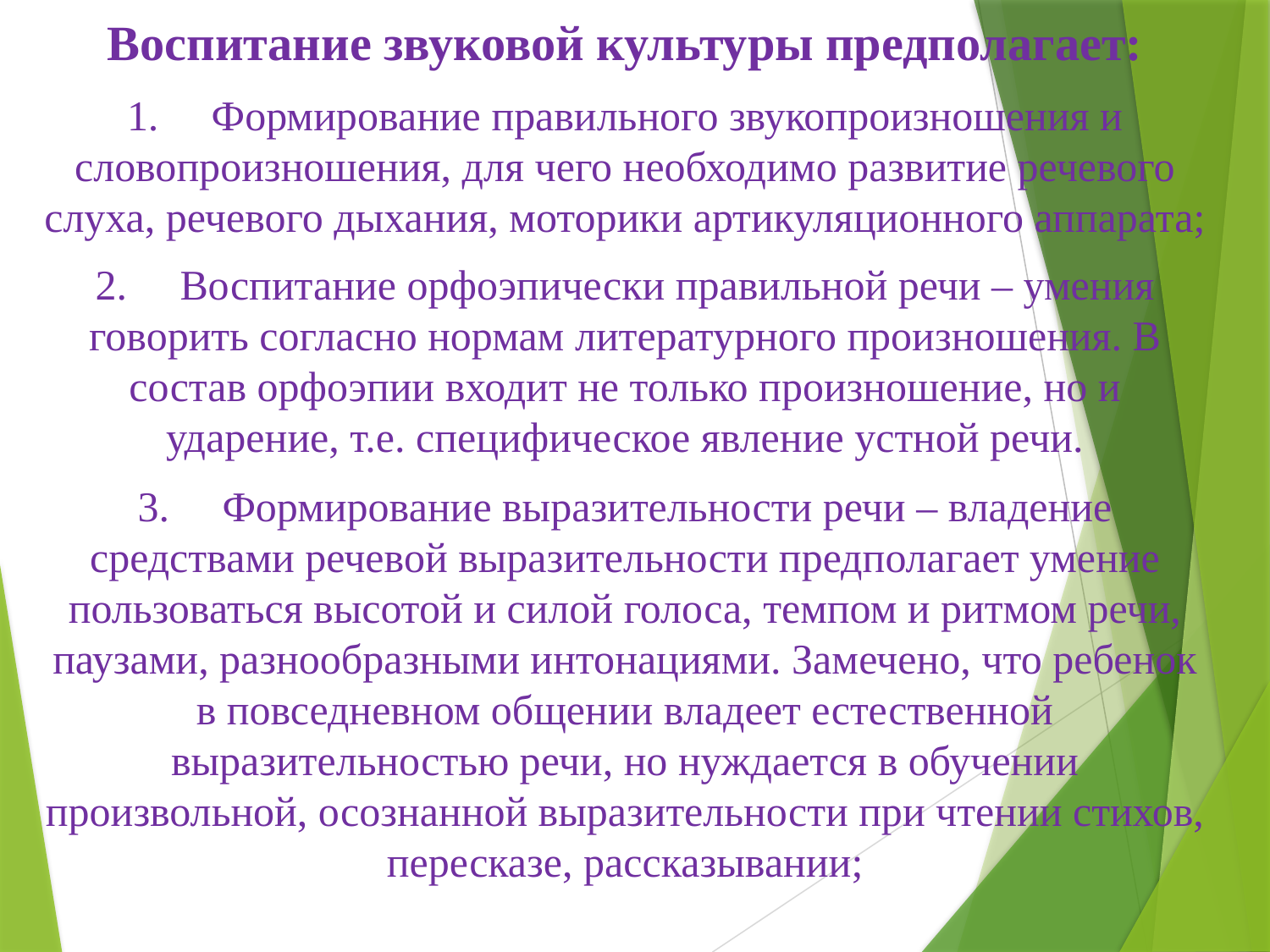

Воспитание звуковой культуры предполагает:
1.     Формирование правильного звукопроизношения и словопроизношения, для чего необходимо развитие речевого слуха, речевого дыхания, моторики артикуляционного аппарата;
2.     Воспитание орфоэпически правильной речи – умения говорить согласно нормам литературного произношения. В состав орфоэпии входит не только произношение, но и ударение, т.е. специфическое явление устной речи.
3.     Формирование выразительности речи – владение средствами речевой выразительности предполагает умение пользоваться высотой и силой голоса, темпом и ритмом речи, паузами, разнообразными интонациями. Замечено, что ребенок в повседневном общении владеет естественной выразительностью речи, но нуждается в обучении произвольной, осознанной выразительности при чтении стихов, пересказе, рассказывании;

#